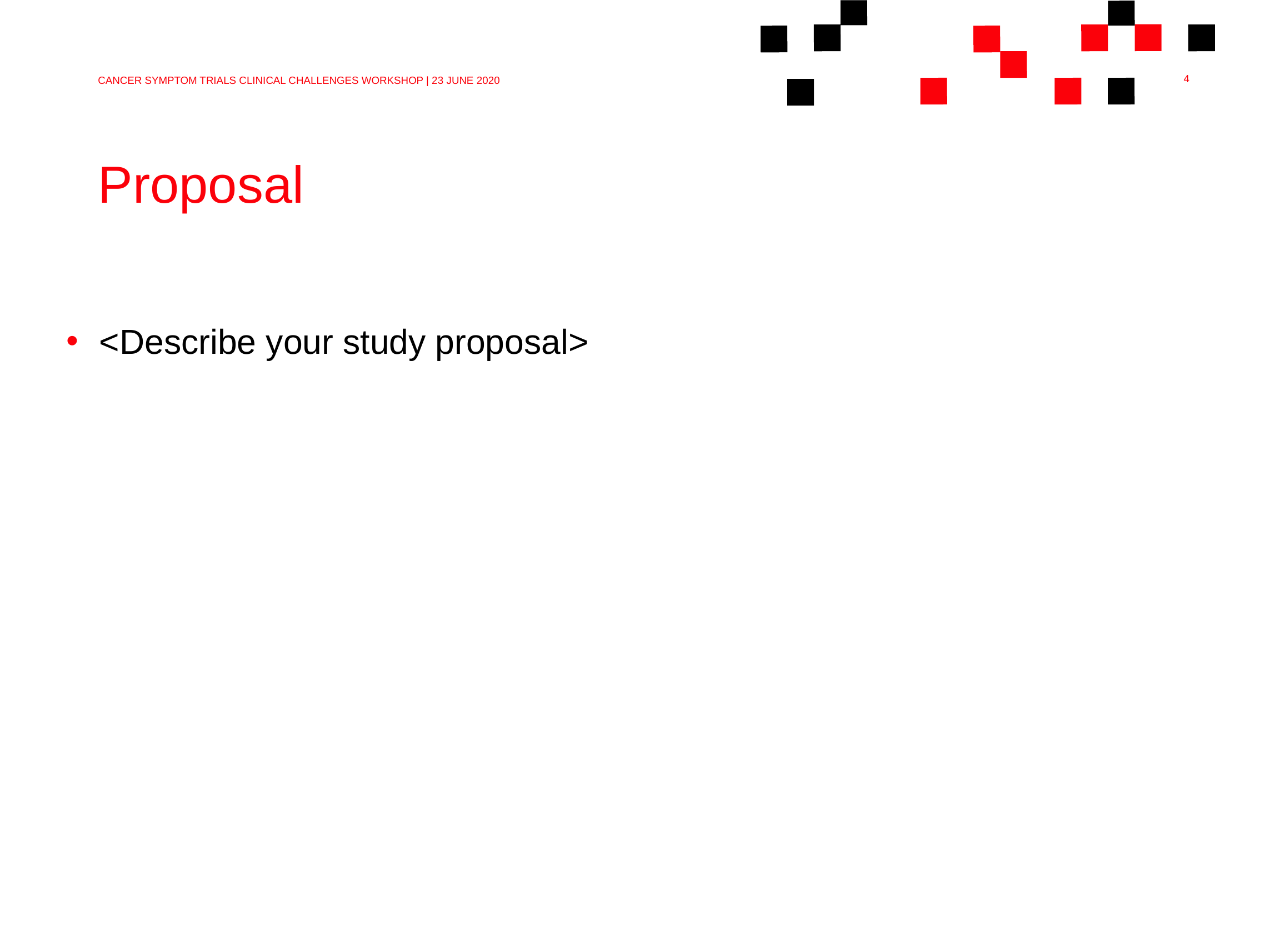

Cancer symptom trials clinical challenges workshop | 23 June 2020
# Proposal
<Describe your study proposal>